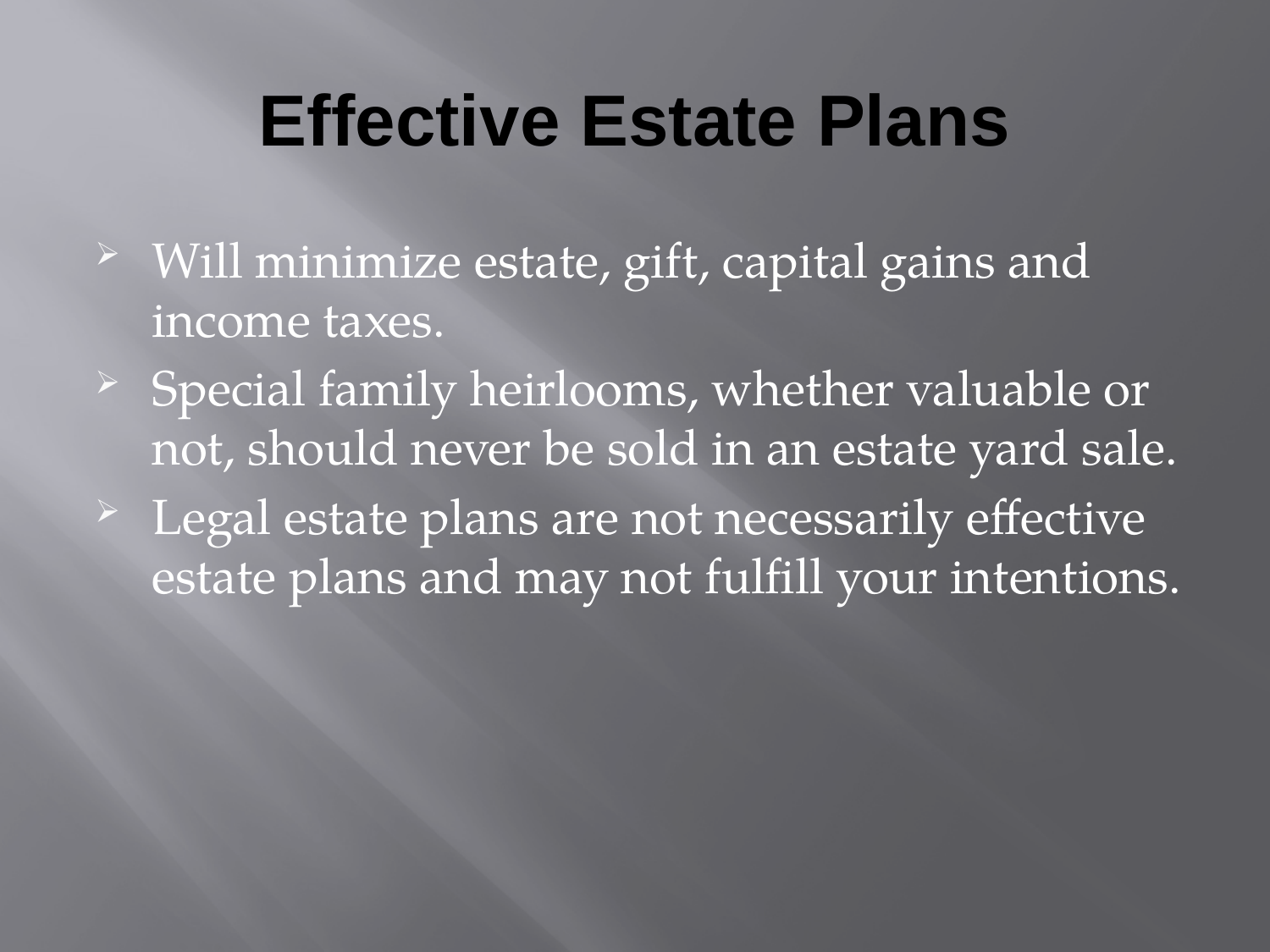

# Effective Estate Plans
Will minimize estate, gift, capital gains and income taxes.
Special family heirlooms, whether valuable or not, should never be sold in an estate yard sale.
Legal estate plans are not necessarily effective estate plans and may not fulfill your intentions.